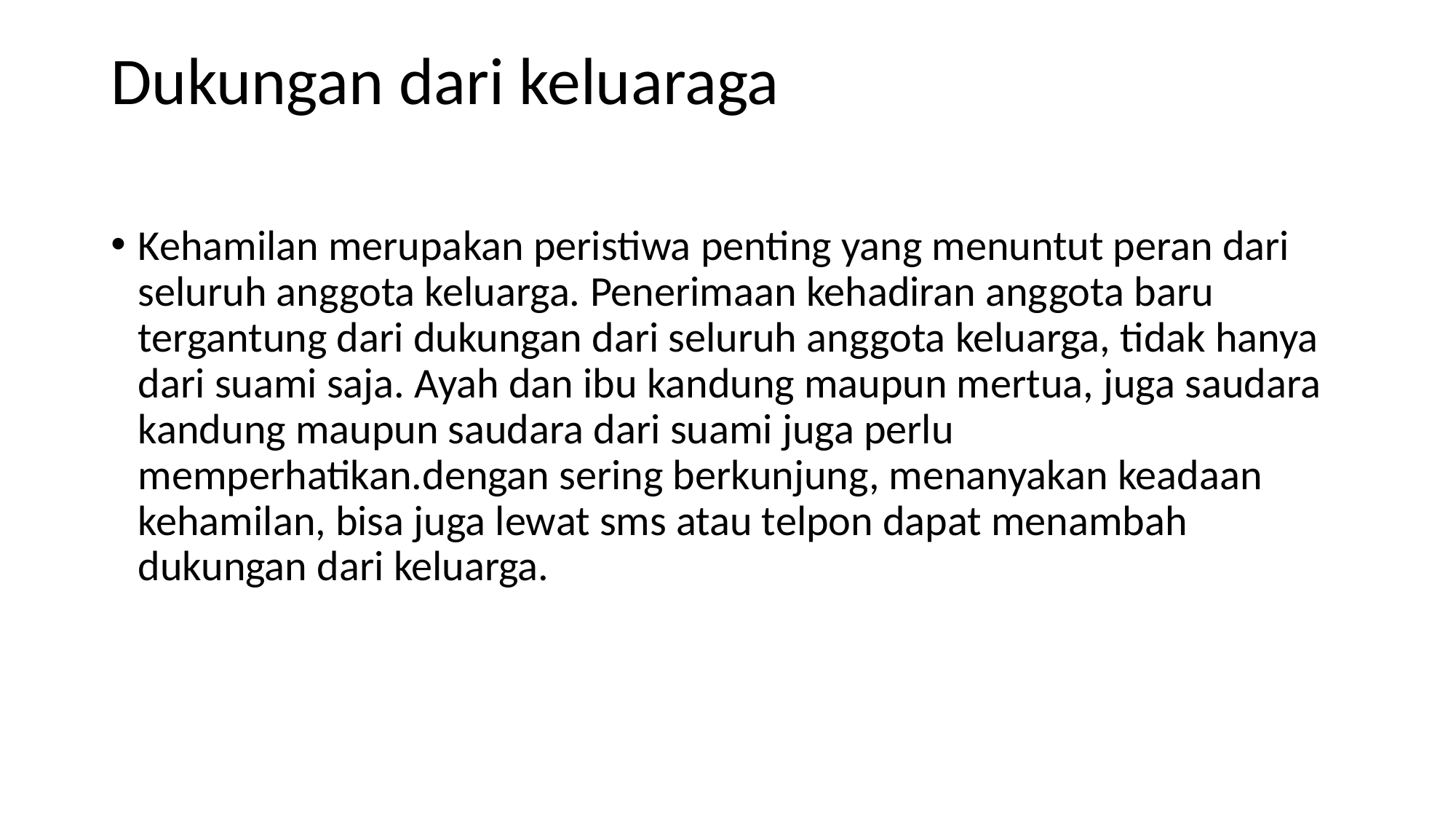

# Dukungan dari keluaraga
Kehamilan merupakan peristiwa penting yang menuntut peran dari seluruh anggota keluarga. Penerimaan kehadiran anggota baru tergantung dari dukungan dari seluruh anggota keluarga, tidak hanya dari suami saja. Ayah dan ibu kandung maupun mertua, juga saudara kandung maupun saudara dari suami juga perlu memperhatikan.dengan sering berkunjung, menanyakan keadaan kehamilan, bisa juga lewat sms atau telpon dapat menambah dukungan dari keluarga.